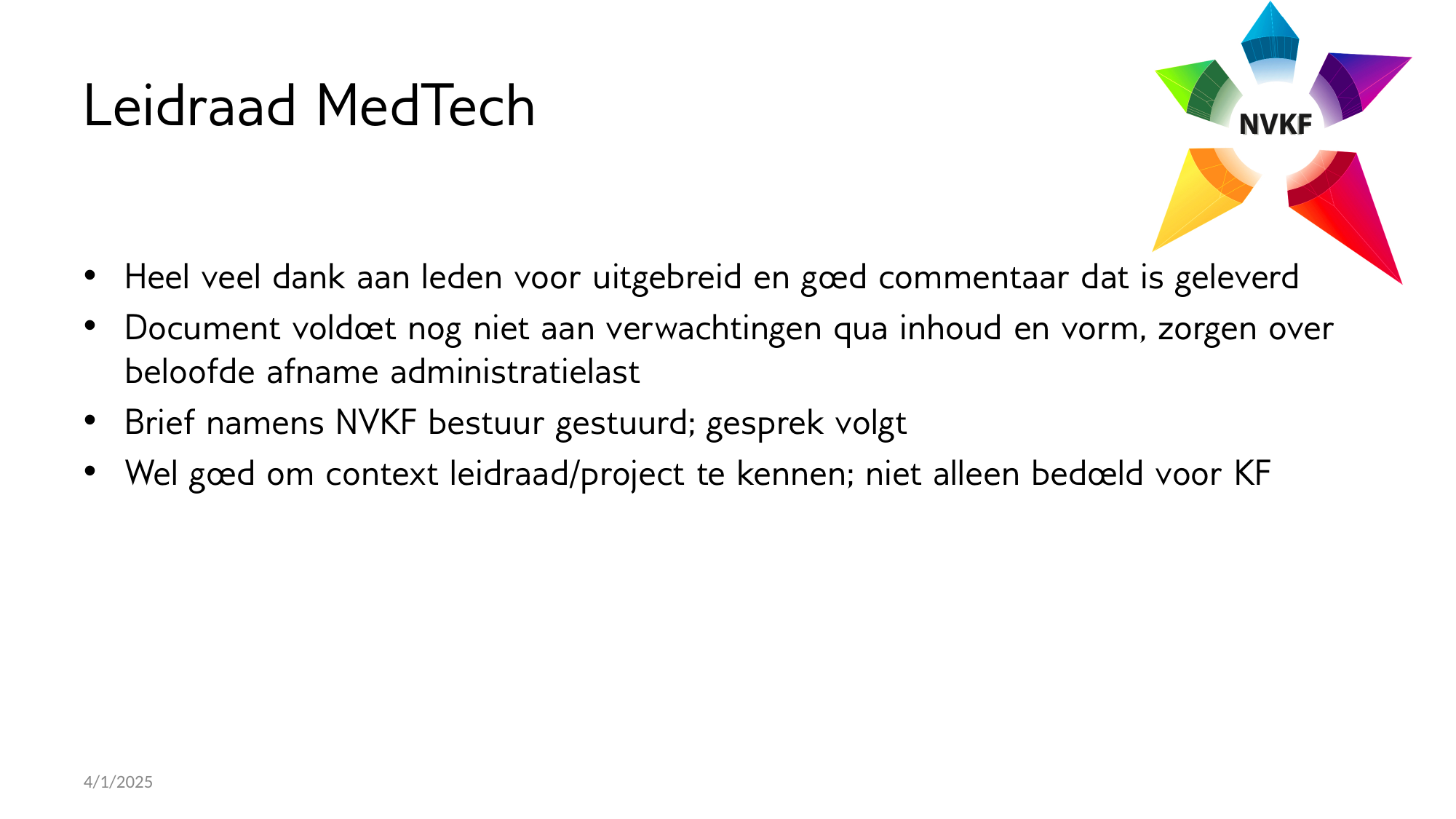

# Leidraad MedTech
Heel veel dank aan leden voor uitgebreid en goed commentaar dat is geleverd
Document voldoet nog niet aan verwachtingen qua inhoud en vorm, zorgen over beloofde afname administratielast
Brief namens NVKF bestuur gestuurd; gesprek volgt
Wel goed om context leidraad/project te kennen; niet alleen bedoeld voor KF
4/1/2025